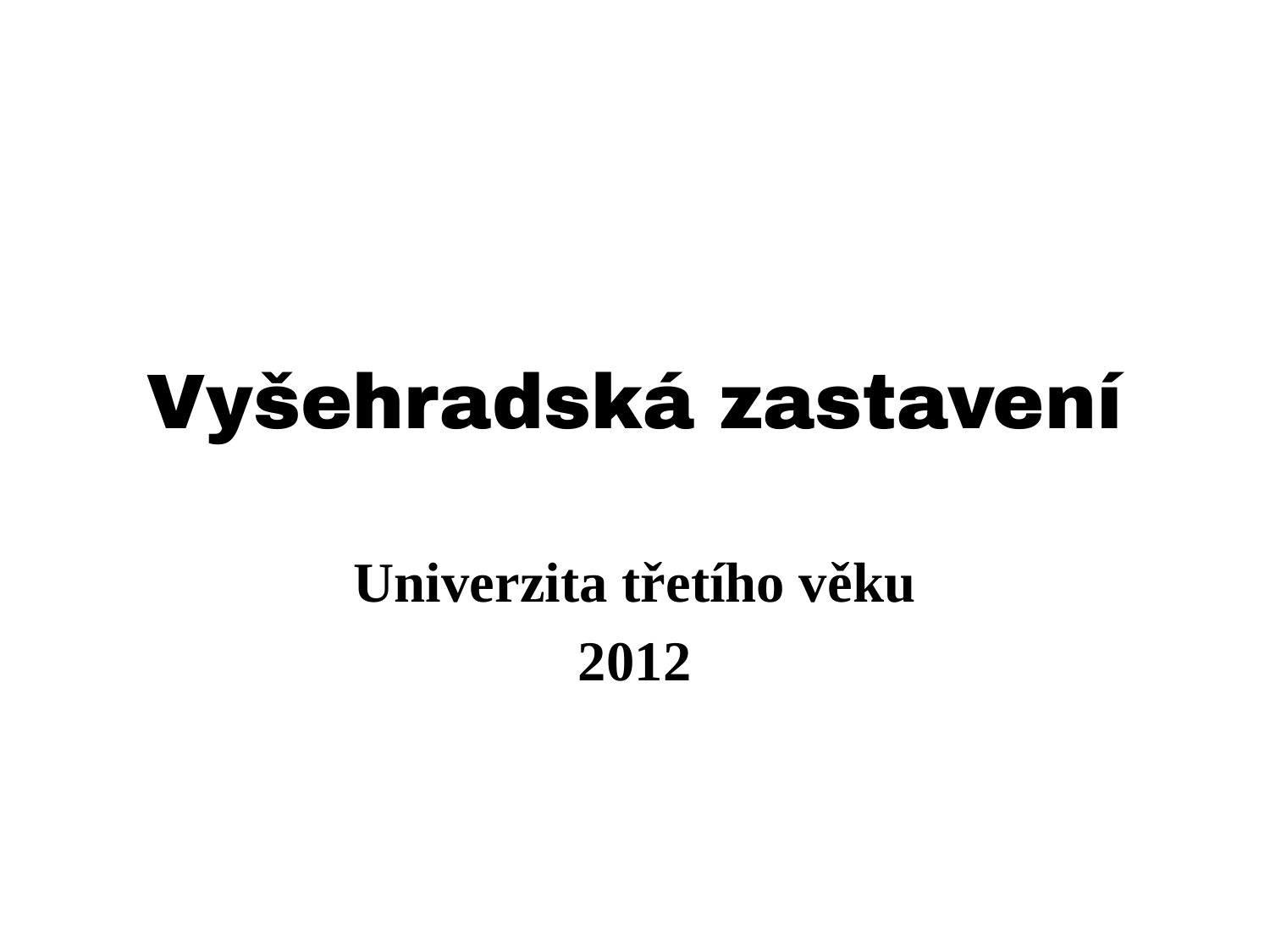

# Vyšehradská zastavení
Univerzita třetího věku
2012